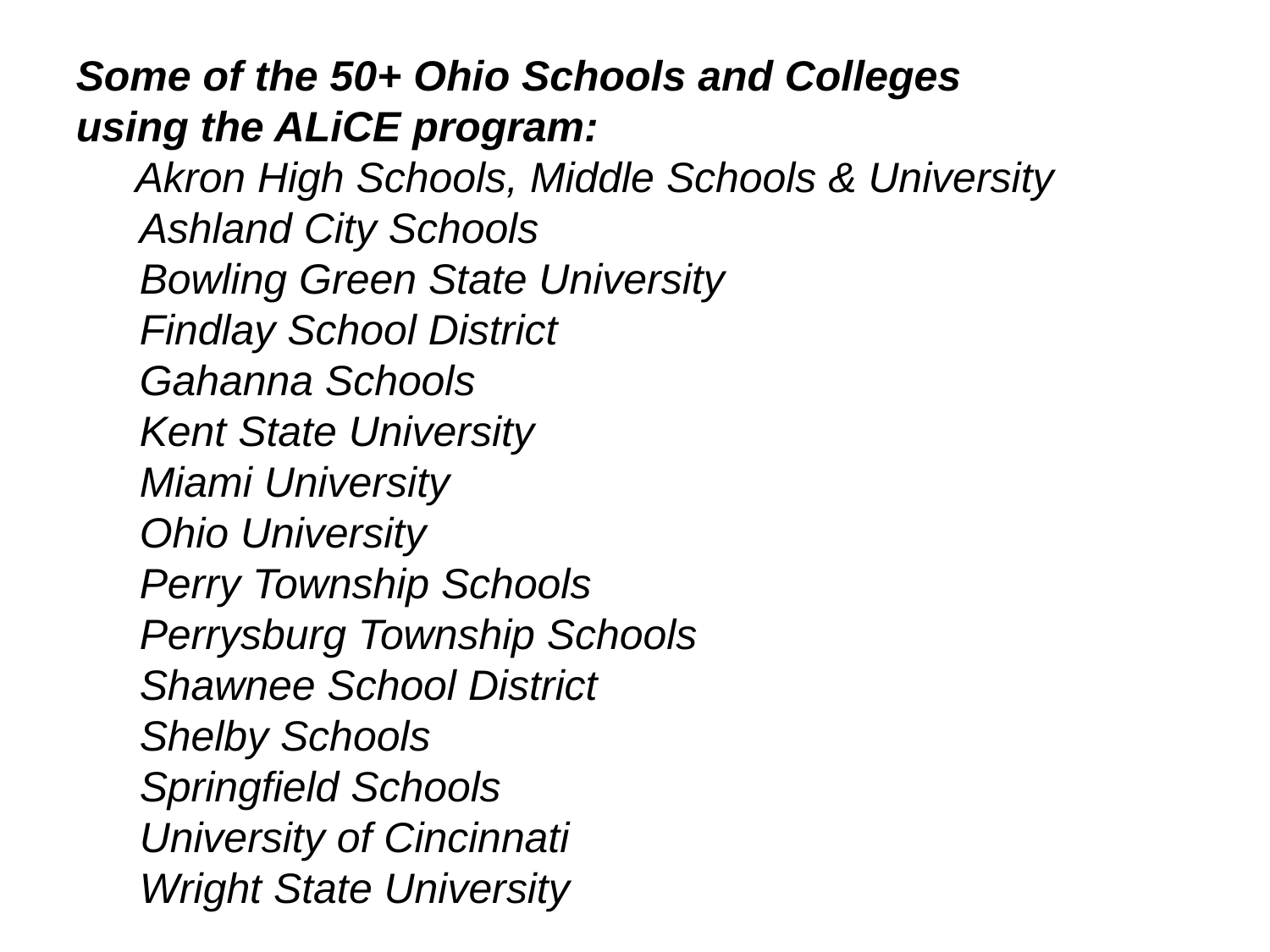

Some of the 50+ Ohio Schools and Colleges
using the ALiCE program:
     Akron High Schools, Middle Schools & University
Ashland City Schools
Bowling Green State University
Findlay School District
Gahanna Schools
Kent State University
Miami University
Ohio University
Perry Township Schools
Perrysburg Township Schools
Shawnee School District
Shelby Schools
Springfield Schools
University of Cincinnati
Wright State University